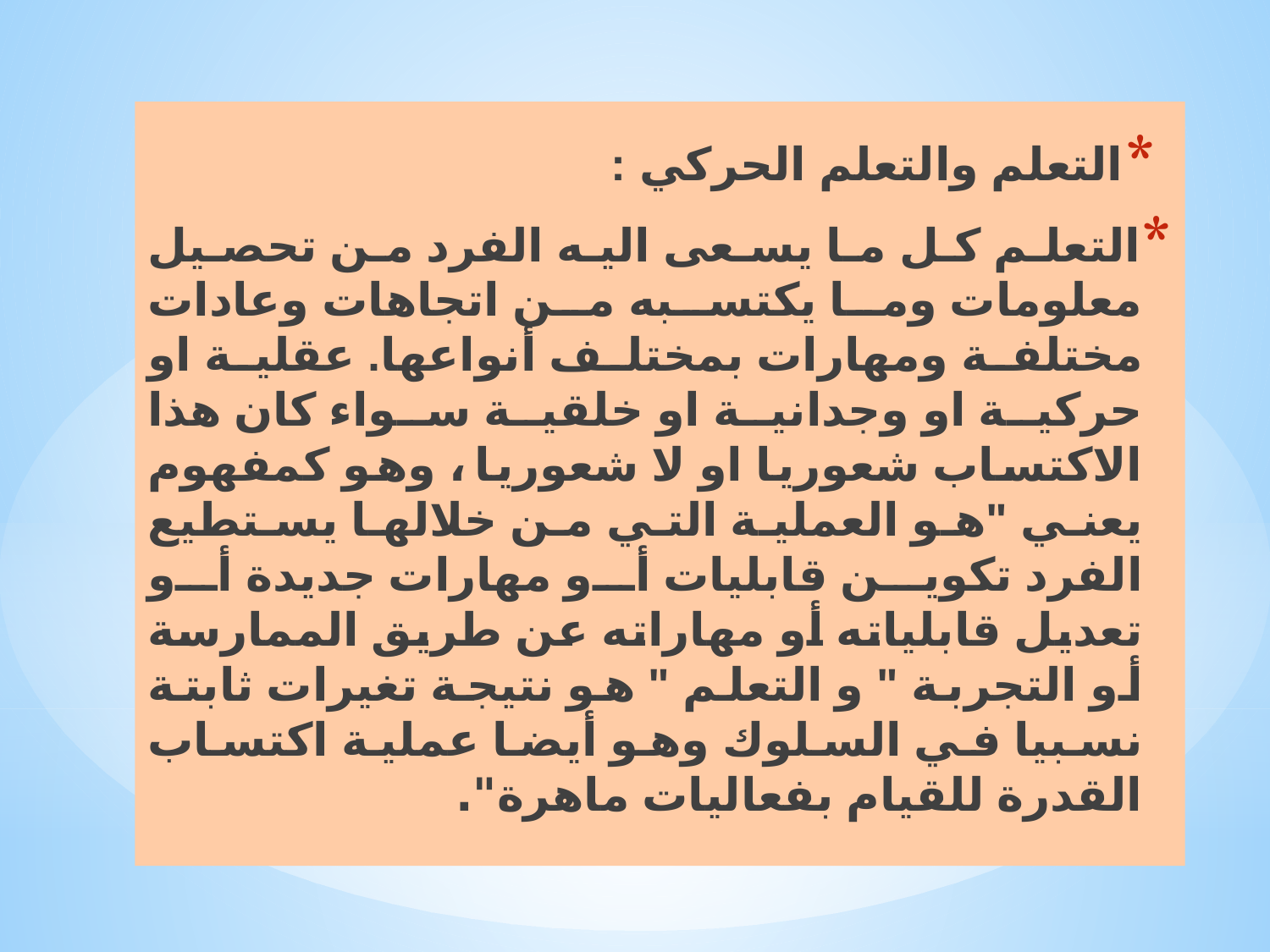

التعلم والتعلم الحركي :
التعلم كل ما يسعى اليه الفرد من تحصيل معلومات وما يكتسبه من اتجاهات وعادات مختلفة ومهارات بمختلف أنواعها. عقلية او حركية او وجدانية او خلقية سواء كان هذا الاكتساب شعوريا او لا شعوريا ، وهو كمفهوم يعني "هو العملية التي من خلالها يستطيع الفرد تكوين قابليات أو مهارات جديدة أو تعديل قابلياته أو مهاراته عن طريق الممارسة أو التجربة " و التعلم " هو نتيجة تغيرات ثابتة نسبيا في السلوك وهو أيضا عملية اكتساب القدرة للقيام بفعاليات ماهرة".